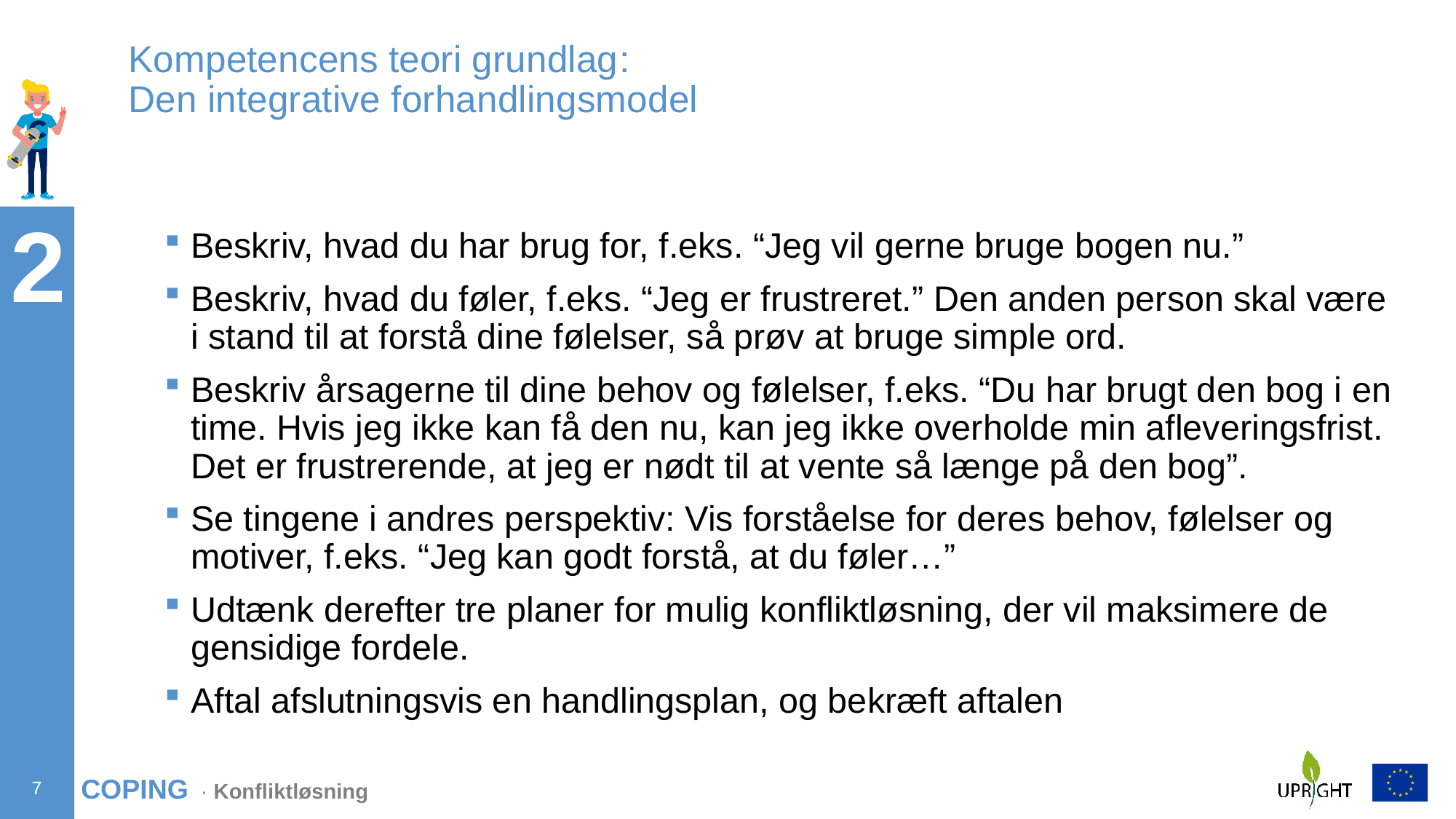

# Kompetencens teori grundlag: Den integrative forhandlingsmodel
Beskriv, hvad du har brug for, f.eks. “Jeg vil gerne bruge bogen nu.”
Beskriv, hvad du føler, f.eks. “Jeg er frustreret.” Den anden person skal være i stand til at forstå dine følelser, så prøv at bruge simple ord.
Beskriv årsagerne til dine behov og følelser, f.eks. “Du har brugt den bog i en time. Hvis jeg ikke kan få den nu, kan jeg ikke overholde min afleveringsfrist. Det er frustrerende, at jeg er nødt til at vente så længe på den bog”.
Se tingene i andres perspektiv: Vis forståelse for deres behov, følelser og motiver, f.eks. “Jeg kan godt forstå, at du føler…”
Udtænk derefter tre planer for mulig konfliktløsning, der vil maksimere de gensidige fordele.
Aftal afslutningsvis en handlingsplan, og bekræft aftalen